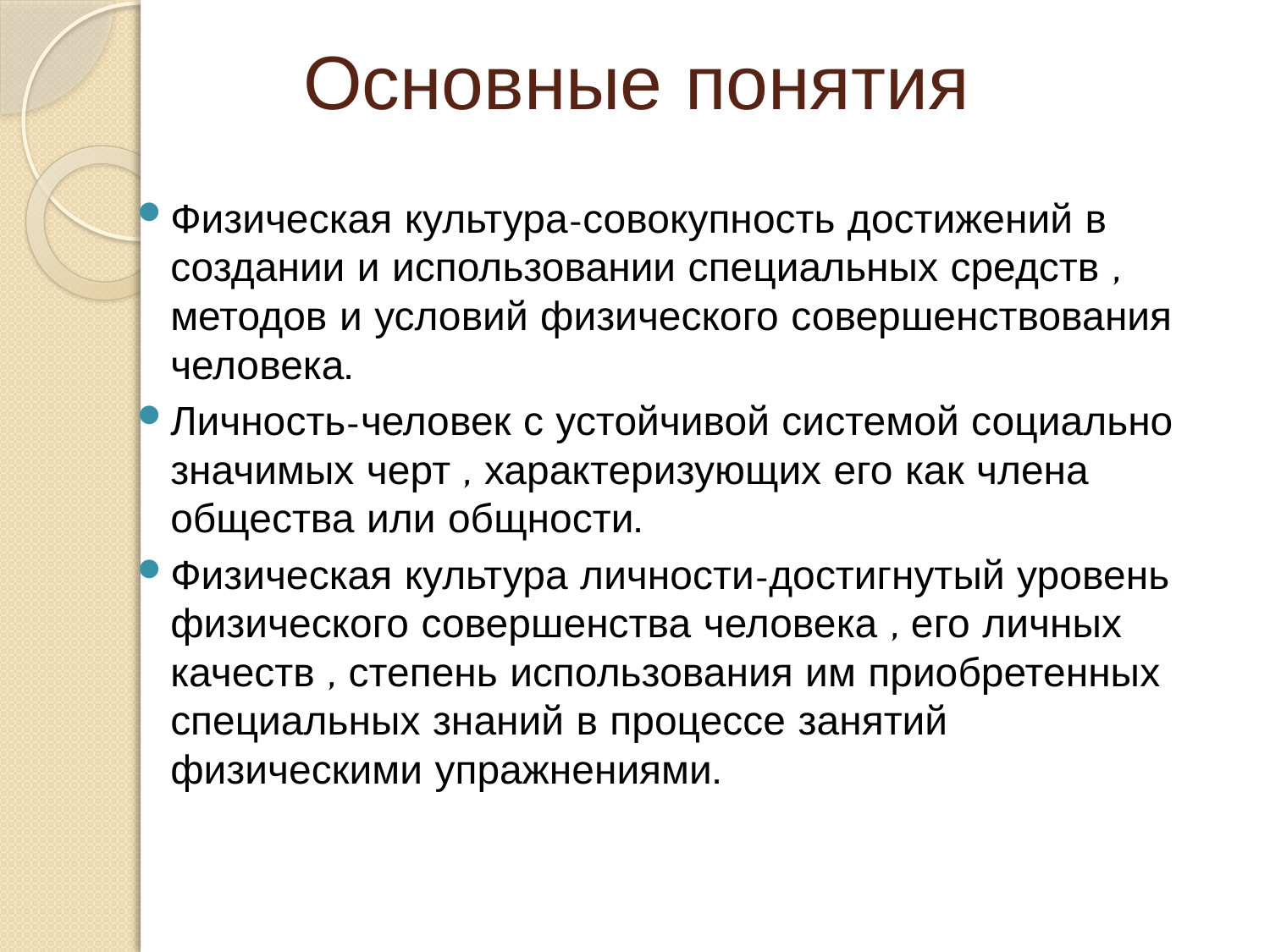

# Основные понятия
Физическая культура-совокупность достижений в создании и использовании специальных средств , методов и условий физического совершенствования человека.
Личность-человек с устойчивой системой социально значимых черт , характеризующих его как члена общества или общности.
Физическая культура личности-достигнутый уровень физического совершенства человека , его личных качеств , степень использования им приобретенных специальных знаний в процессе занятий физическими упражнениями.